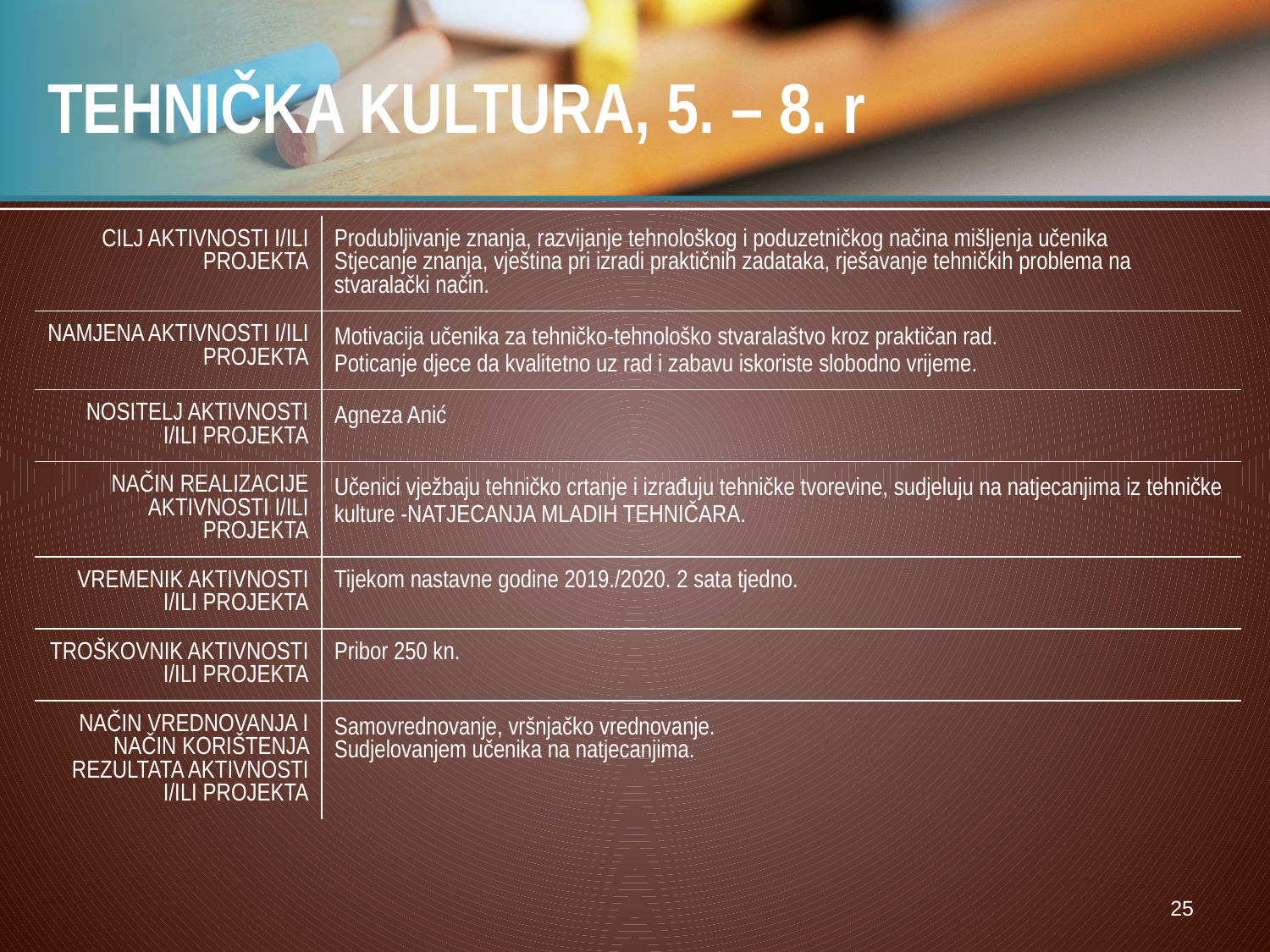

# TEHNIČKA KULTURA, 5. – 8. r
| CILJ AKTIVNOSTI I/ILI PROJEKTA | Produbljivanje znanja, razvijanje tehnološkog i poduzetničkog načina mišljenja učenika Stjecanje znanja, vještina pri izradi praktičnih zadataka, rješavanje tehničkih problema na stvaralački način. |
| --- | --- |
| NAMJENA AKTIVNOSTI I/ILI PROJEKTA | Motivacija učenika za tehničko-tehnološko stvaralaštvo kroz praktičan rad. Poticanje djece da kvalitetno uz rad i zabavu iskoriste slobodno vrijeme. |
| NOSITELJ AKTIVNOSTI I/ILI PROJEKTA | Agneza Anić |
| NAČIN REALIZACIJE AKTIVNOSTI I/ILI PROJEKTA | Učenici vježbaju tehničko crtanje i izrađuju tehničke tvorevine, sudjeluju na natjecanjima iz tehničke kulture -NATJECANJA MLADIH TEHNIČARA. |
| VREMENIK AKTIVNOSTI I/ILI PROJEKTA | Tijekom nastavne godine 2019./2020. 2 sata tjedno. |
| TROŠKOVNIK AKTIVNOSTI I/ILI PROJEKTA | Pribor 250 kn. |
| NAČIN VREDNOVANJA I NAČIN KORIŠTENJA REZULTATA AKTIVNOSTI I/ILI PROJEKTA | Samovrednovanje, vršnjačko vrednovanje. Sudjelovanjem učenika na natjecanjima. |
25